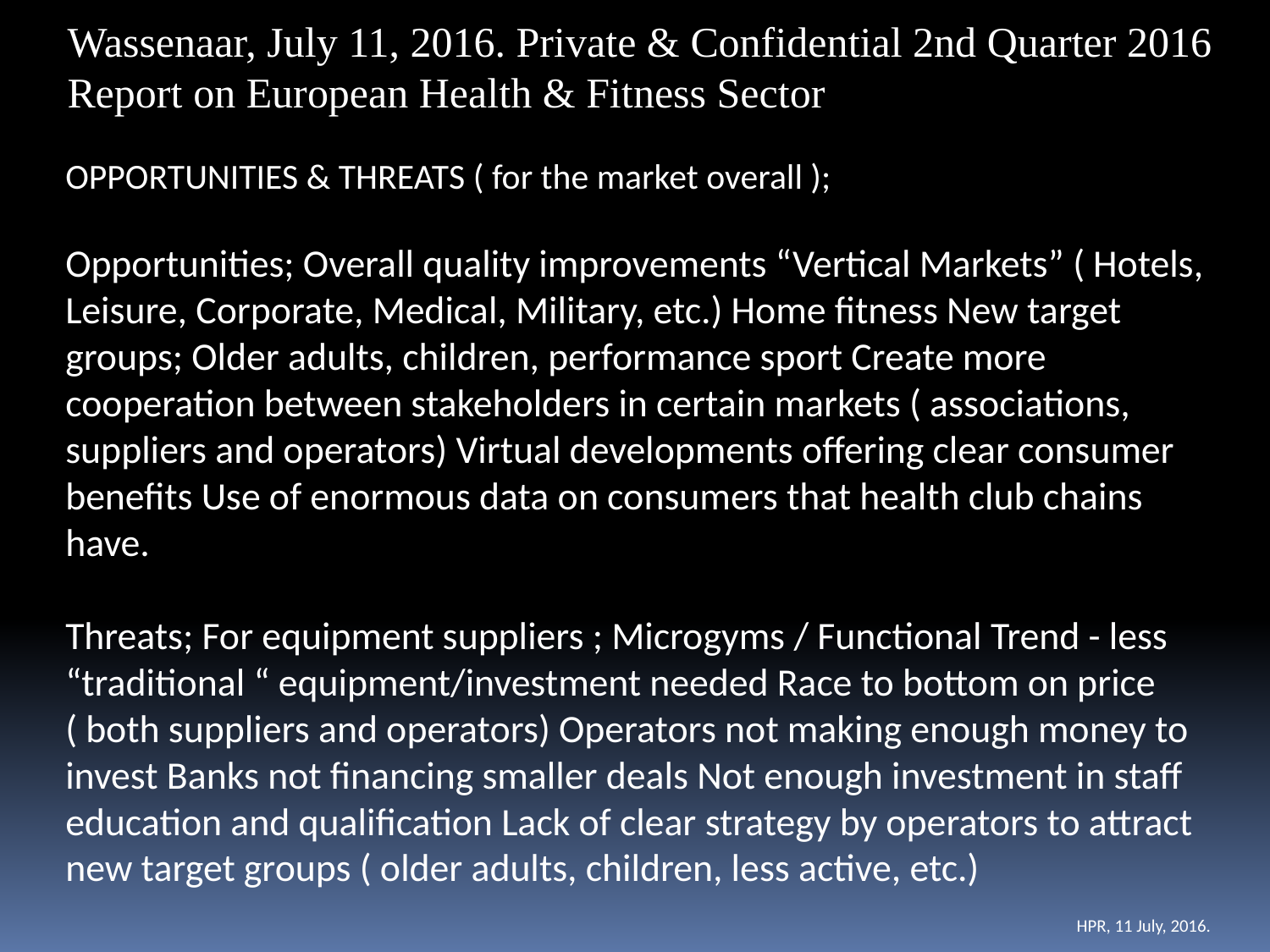

Wassenaar, July 11, 2016. Private & Confidential 2nd Quarter 2016 Report on European Health & Fitness Sector
OPPORTUNITIES & THREATS ( for the market overall );

Opportunities; Overall quality improvements “Vertical Markets” ( Hotels, Leisure, Corporate, Medical, Military, etc.) Home fitness New target groups; Older adults, children, performance sport Create more cooperation between stakeholders in certain markets ( associations, suppliers and operators) Virtual developments offering clear consumer benefits Use of enormous data on consumers that health club chains have.

Threats; For equipment suppliers ; Microgyms / Functional Trend - less “traditional “ equipment/investment needed Race to bottom on price ( both suppliers and operators) Operators not making enough money to invest Banks not financing smaller deals Not enough investment in staff education and qualification Lack of clear strategy by operators to attract new target groups ( older adults, children, less active, etc.)

HPR, 11 July, 2016.